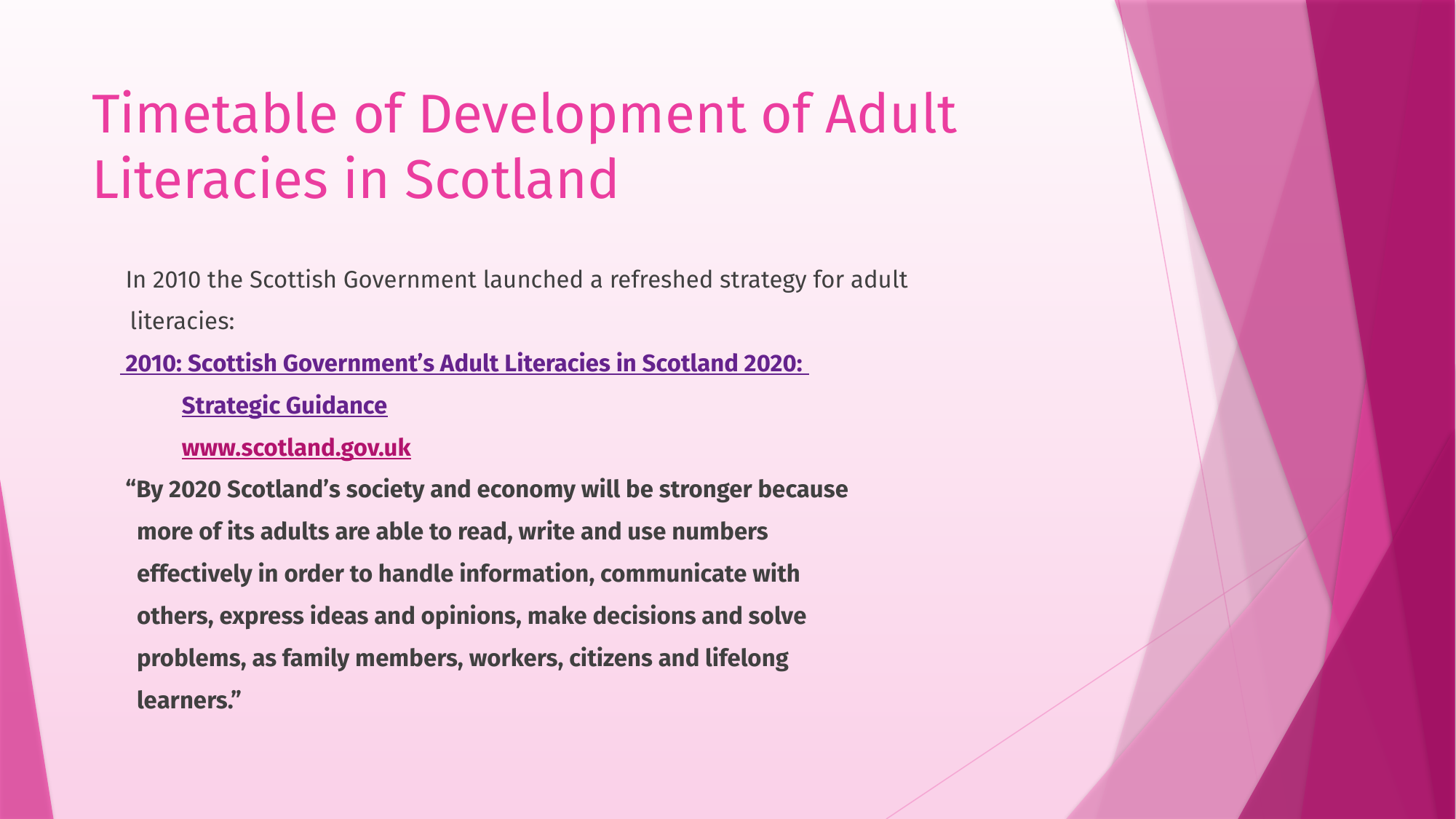

# Timetable of Development of Adult Literacies in Scotland
      In 2010 the Scottish Government launched a refreshed strategy for adult
      literacies:
      2010: Scottish Government’s Adult Literacies in Scotland 2020:
                Strategic Guidance
                www.scotland.gov.uk
      “By 2020 Scotland’s society and economy will be stronger because
        more of its adults are able to read, write and use numbers
        effectively in order to handle information, communicate with
        others, express ideas and opinions, make decisions and solve
        problems, as family members, workers, citizens and lifelong
        learners.”